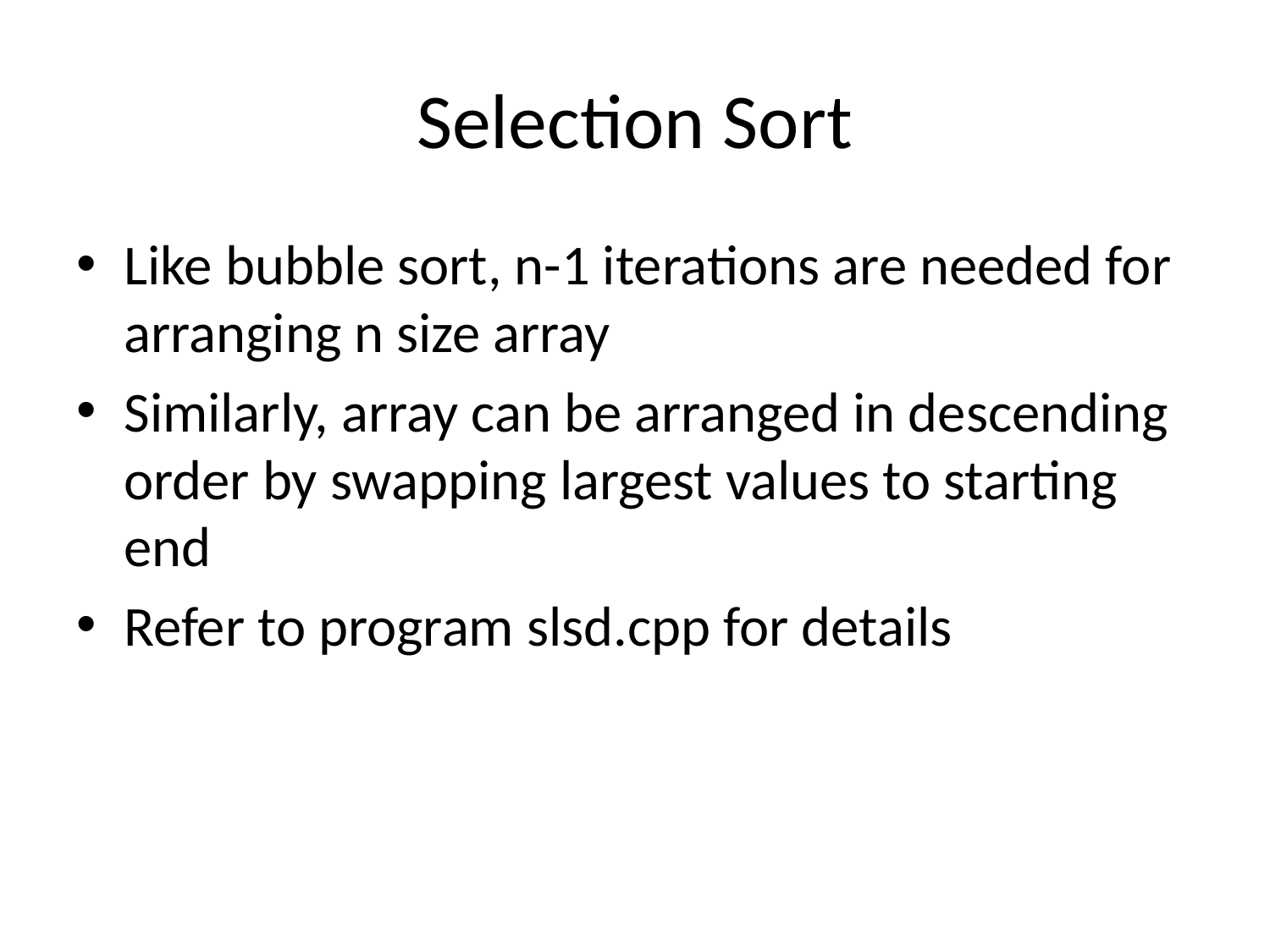

# Selection Sort
Like bubble sort, n-1 iterations are needed for arranging n size array
Similarly, array can be arranged in descending order by swapping largest values to starting end
Refer to program slsd.cpp for details